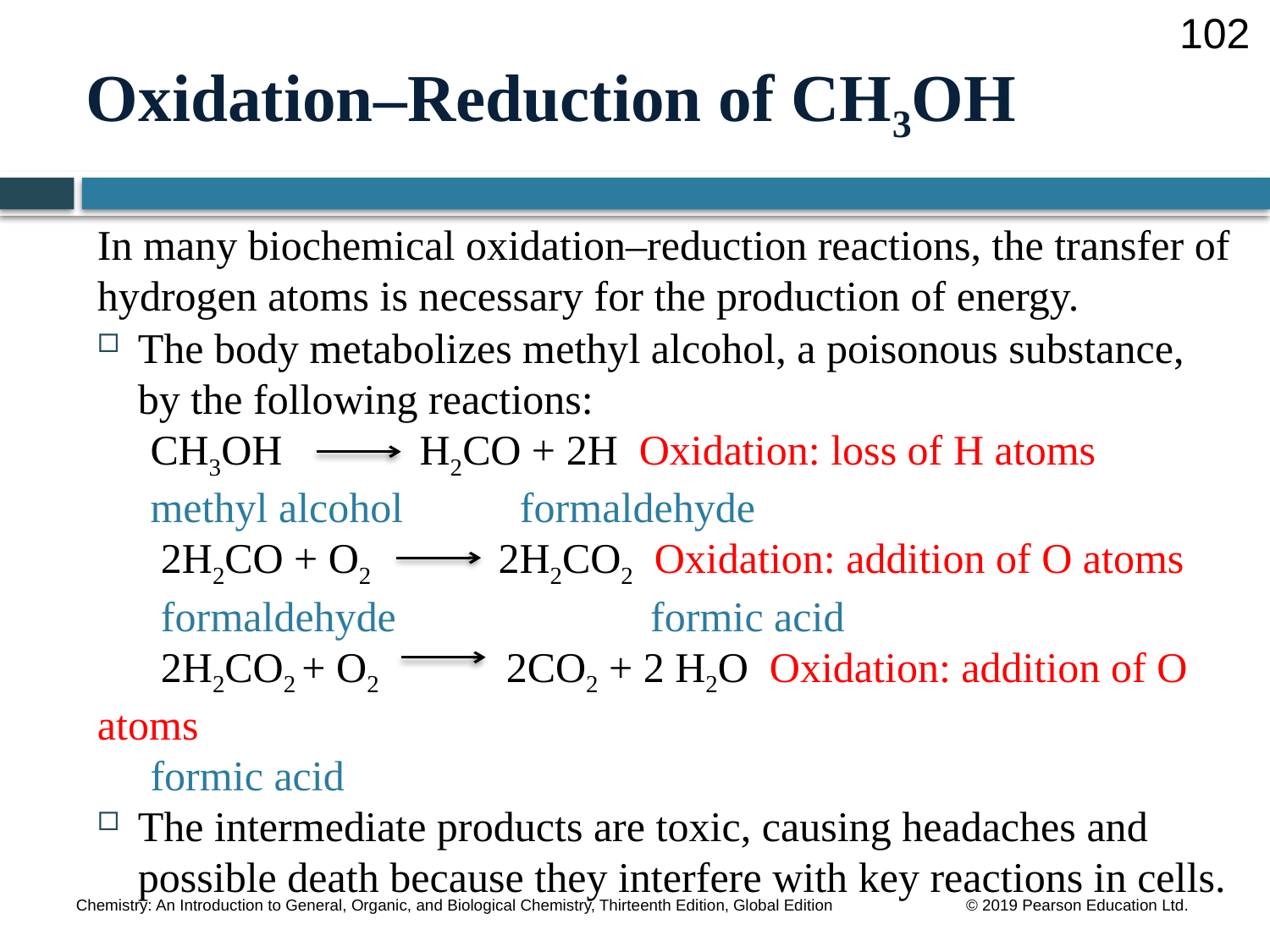

102
# Oxidation–Reduction of CH3OH
In many biochemical oxidation–reduction reactions, the transfer of hydrogen atoms is necessary for the production of energy.
The body metabolizes methyl alcohol, a poisonous substance, by the following reactions:
     CH3OH             H2CO + 2H  Oxidation: loss of H atoms
     methyl alcohol           formaldehyde
      2H2CO + O2            2H2CO2  Oxidation: addition of O atoms
      formaldehyde                        formic acid
      2H2CO2 + O2            2CO2 + 2 H2O  Oxidation: addition of O atoms
     formic acid
The intermediate products are toxic, causing headaches and possible death because they interfere with key reactions in cells.